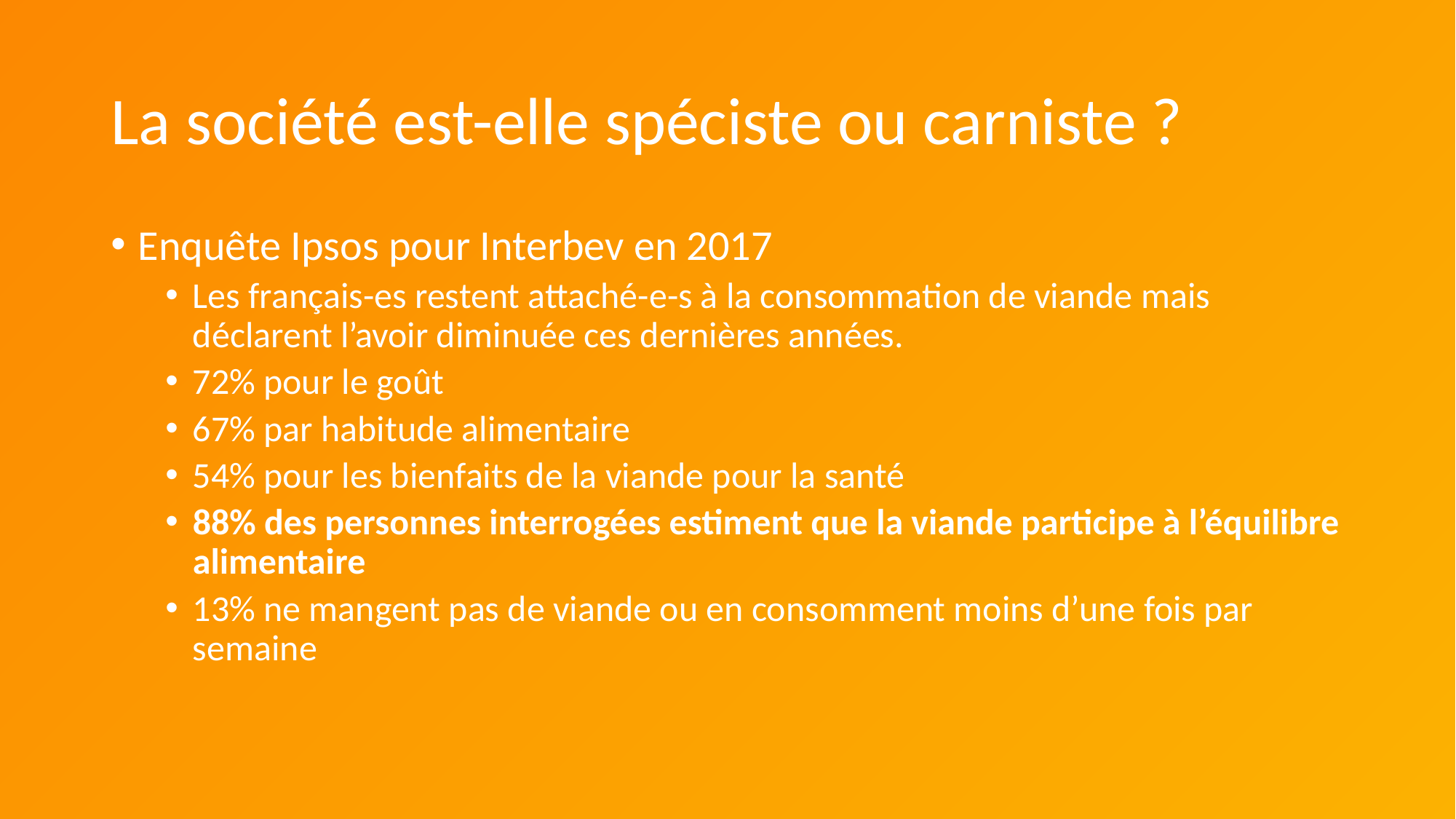

# La société est-elle spéciste ou carniste ?
Enquête Ipsos pour Interbev en 2017
Les français-es restent attaché-e-s à la consommation de viande mais déclarent l’avoir diminuée ces dernières années.
72% pour le goût
67% par habitude alimentaire
54% pour les bienfaits de la viande pour la santé
88% des personnes interrogées estiment que la viande participe à l’équilibre alimentaire
13% ne mangent pas de viande ou en consomment moins d’une fois par semaine